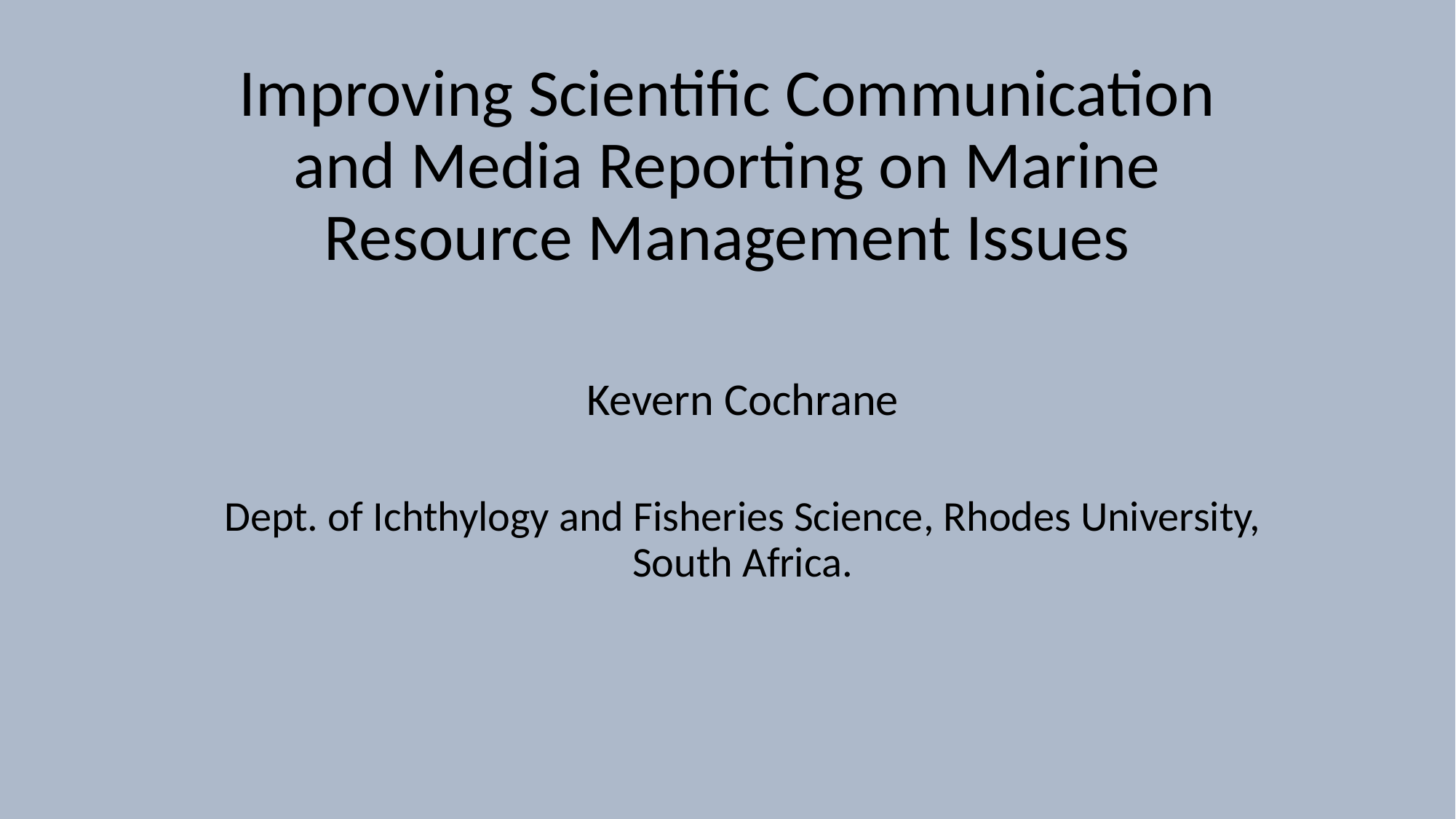

# Improving Scientific Communication and Media Reporting on Marine Resource Management Issues

Kevern Cochrane

Dept. of Ichthylogy and Fisheries Science, Rhodes University, South Africa.